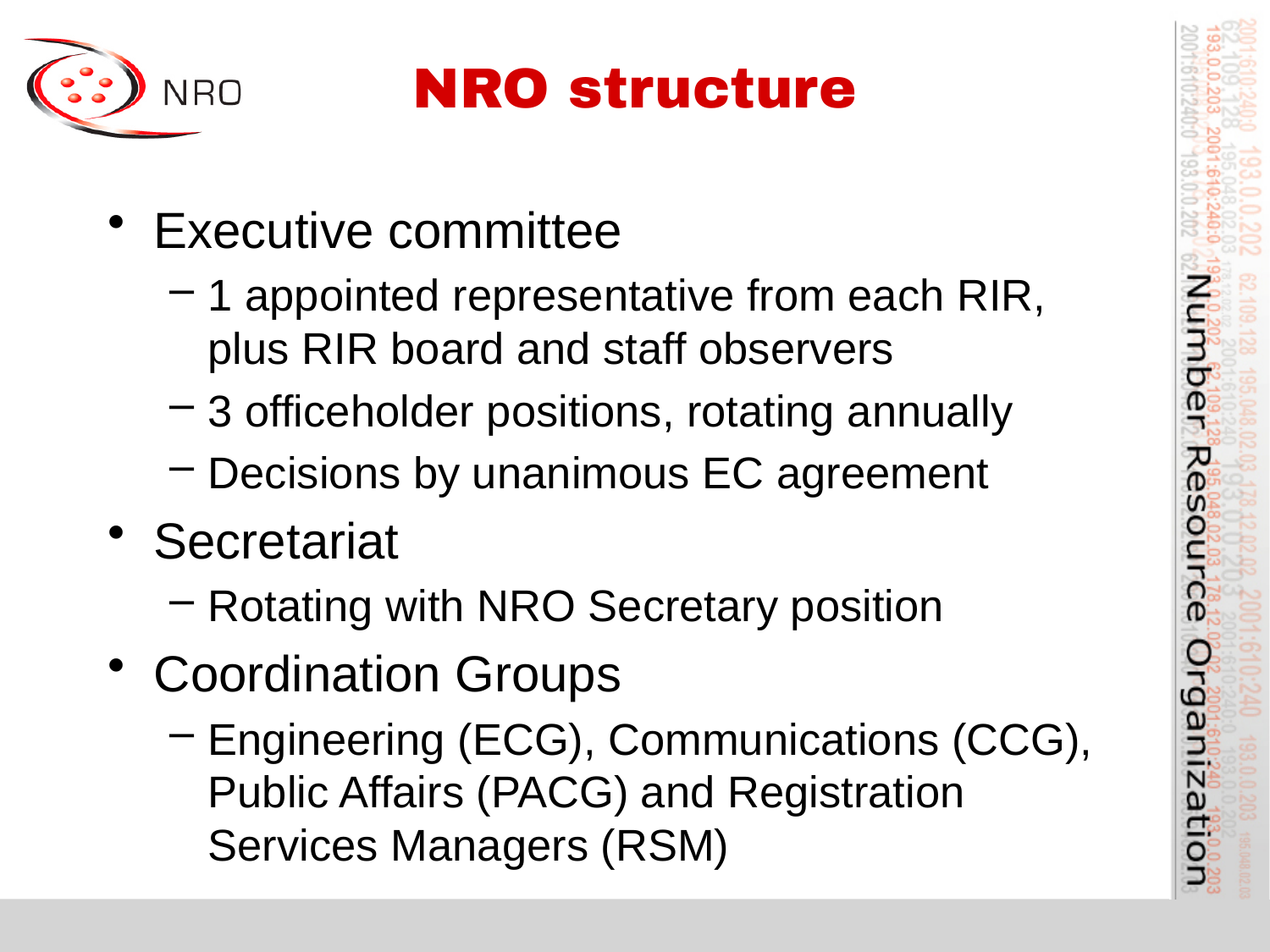

# NRO structure
Executive committee
1 appointed representative from each RIR, plus RIR board and staff observers
3 officeholder positions, rotating annually
Decisions by unanimous EC agreement
Secretariat
Rotating with NRO Secretary position
Coordination Groups
Engineering (ECG), Communications (CCG), Public Affairs (PACG) and Registration Services Managers (RSM)